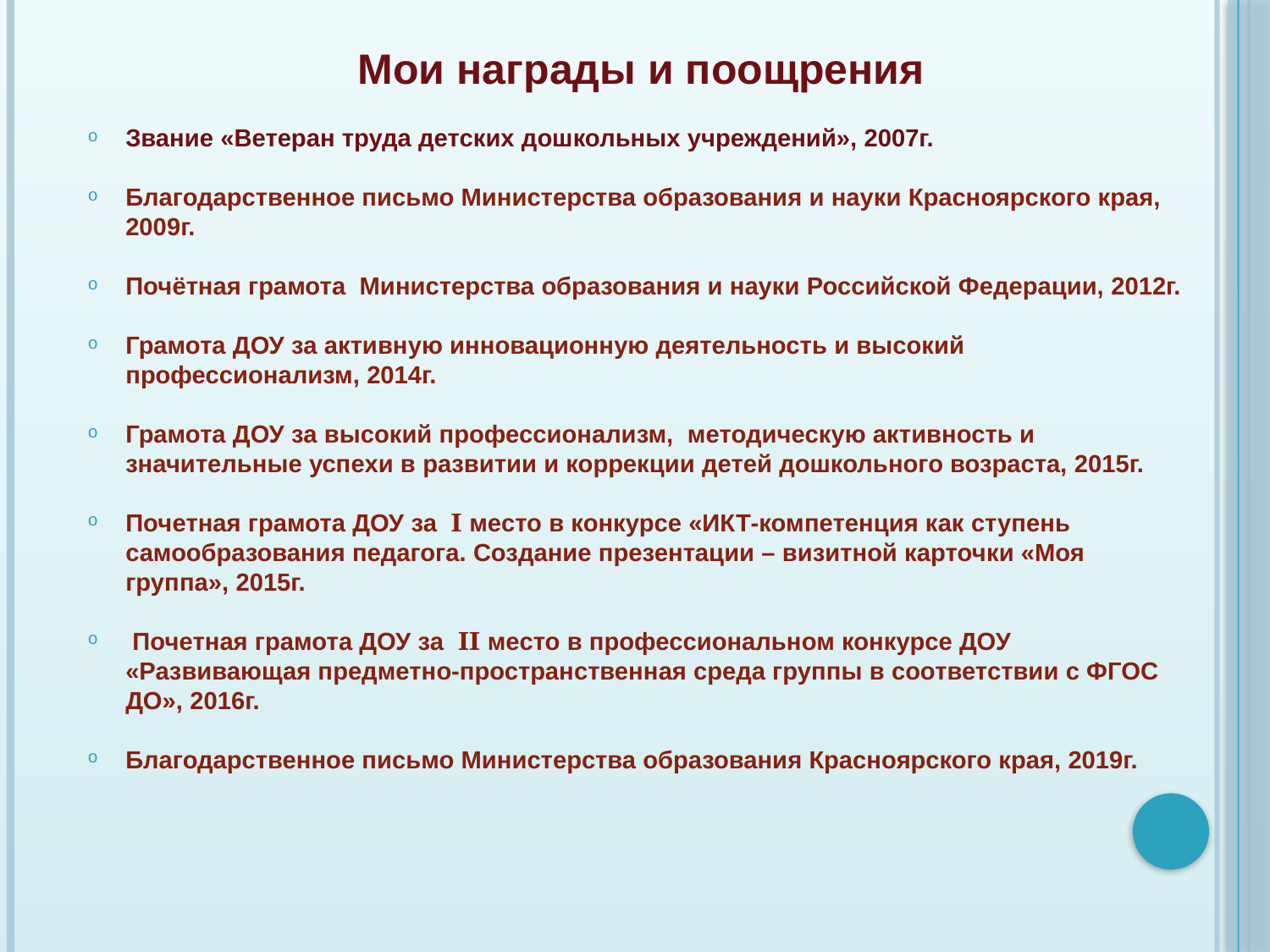

Мои награды и поощрения
Звание «Ветеран труда детских дошкольных учреждений», 2007г.

Благодарственное письмо Министерства образования и науки Красноярского края, 2009г.

Почётная грамота  Министерства образования и науки Российской Федерации, 2012г.

Грамота ДОУ за активную инновационную деятельность и высокий профессионализм, 2014г.

Грамота ДОУ за высокий профессионализм,  методическую активность и значительные успехи в развитии и коррекции детей дошкольного возраста, 2015г.

Почетная грамота ДОУ за  I место в конкурсе «ИКТ-компетенция как ступень самообразования педагога. Создание презентации – визитной карточки «Моя группа», 2015г.

 Почетная грамота ДОУ за  II место в профессиональном конкурсе ДОУ «Развивающая предметно-пространственная среда группы в соответствии с ФГОС ДО», 2016г.

Благодарственное письмо Министерства образования Красноярского края, 2019г.